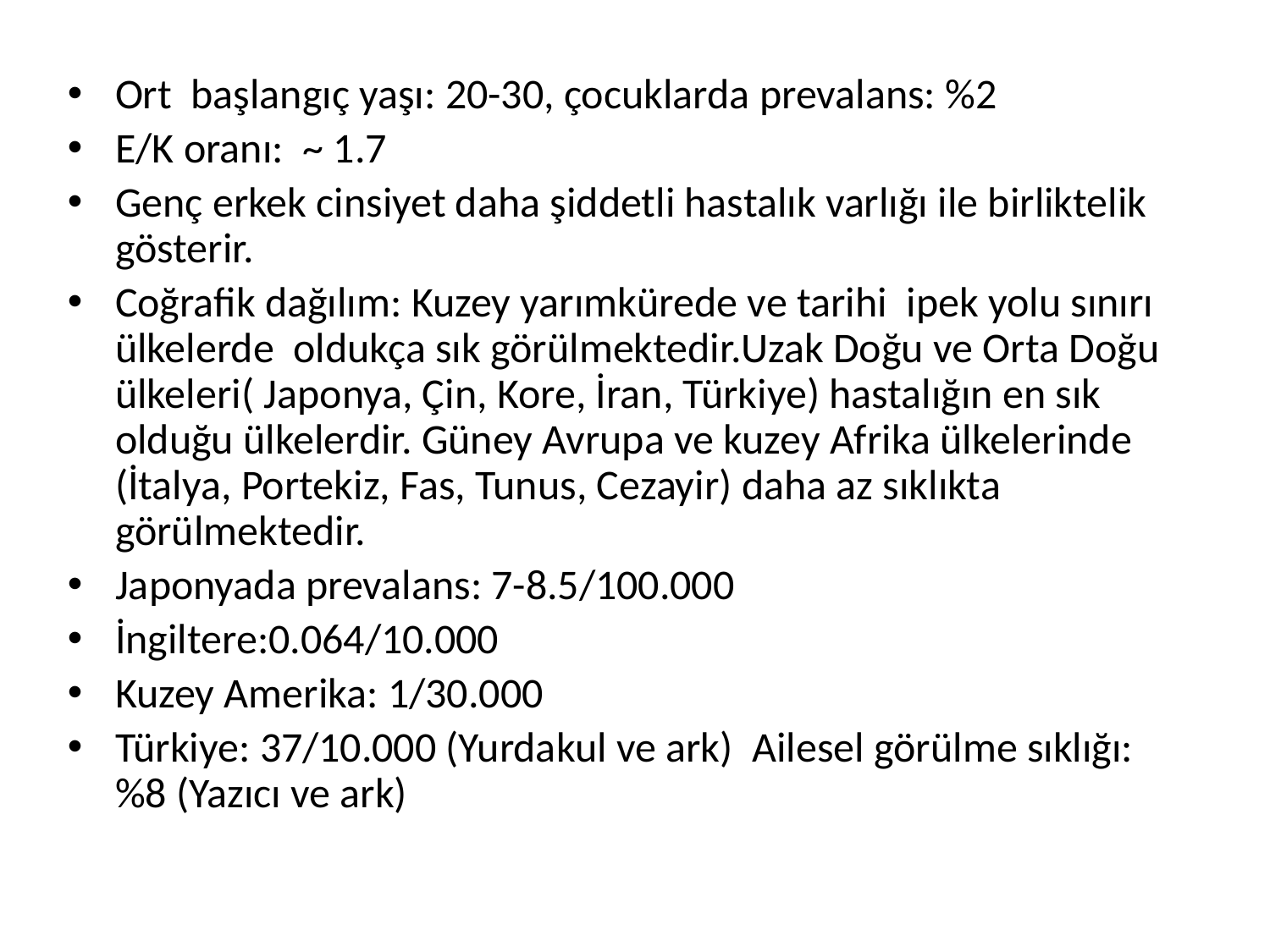

Ort  başlangıç yaşı: 20-30, çocuklarda prevalans: %2
E/K oranı:  ~ 1.7
Genç erkek cinsiyet daha şiddetli hastalık varlığı ile birliktelik gösterir.
Coğrafik dağılım: Kuzey yarımkürede ve tarihi  ipek yolu sınırı ülkelerde  oldukça sık görülmektedir.Uzak Doğu ve Orta Doğu ülkeleri( Japonya, Çin, Kore, İran, Türkiye) hastalığın en sık olduğu ülkelerdir. Güney Avrupa ve kuzey Afrika ülkelerinde (İtalya, Portekiz, Fas, Tunus, Cezayir) daha az sıklıkta görülmektedir.
Japonyada prevalans: 7-8.5/100.000
İngiltere:0.064/10.000
Kuzey Amerika: 1/30.000
Türkiye: 37/10.000 (Yurdakul ve ark)  Ailesel görülme sıklığı:%8 (Yazıcı ve ark)